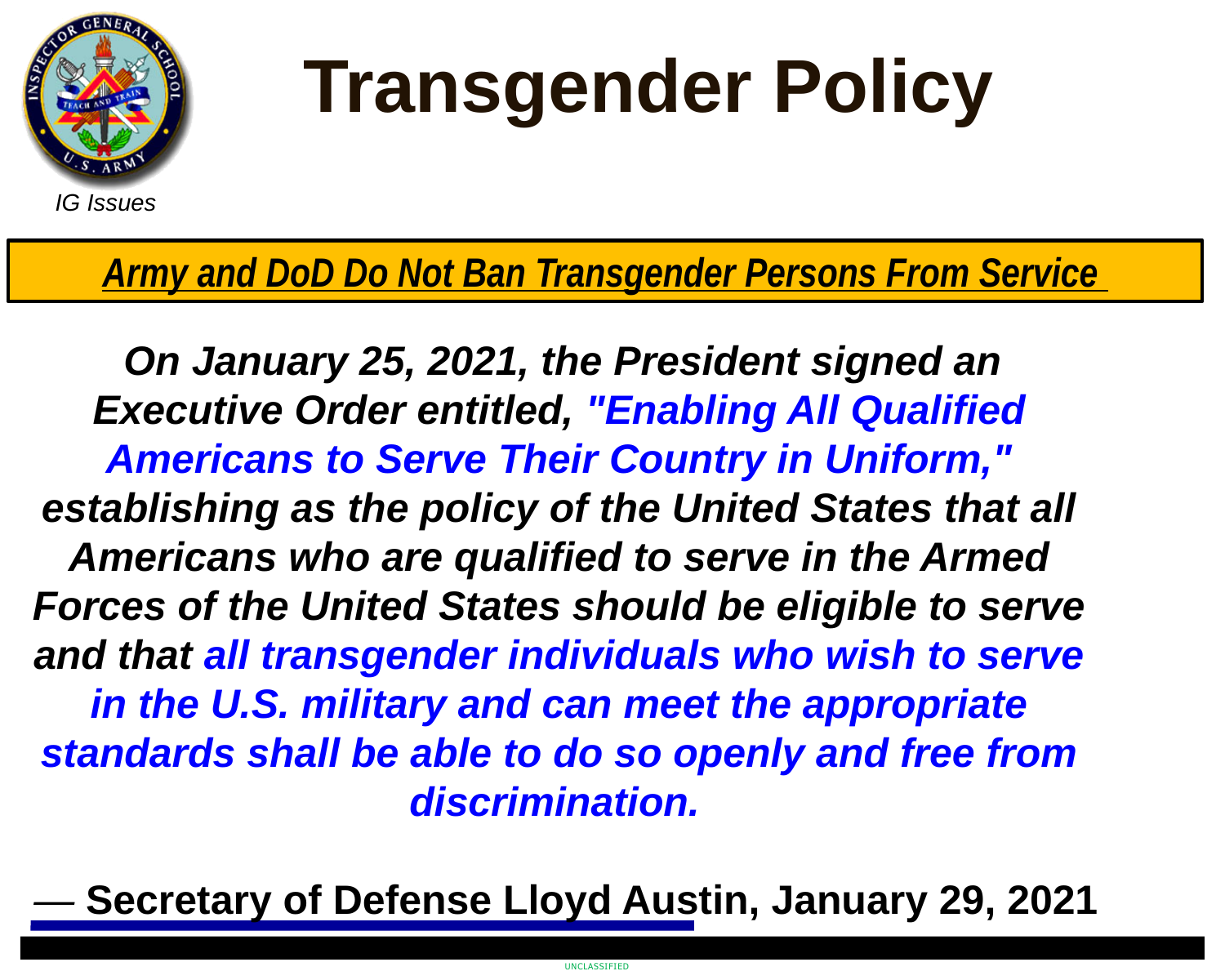

Transgender Policy
Army and DoD Do Not Ban Transgender Persons From Service

 On January 25, 2021, the President signed an Executive Order entitled, "Enabling All Qualified Americans to Serve Their Country in Uniform," establishing as the policy of the United States that all Americans who are qualified to serve in the Armed Forces of the United States should be eligible to serve and that all transgender individuals who wish to serve in the U.S. military and can meet the appropriate standards shall be able to do so openly and free from discrimination.

— Secretary of Defense Lloyd Austin, January 29, 2021